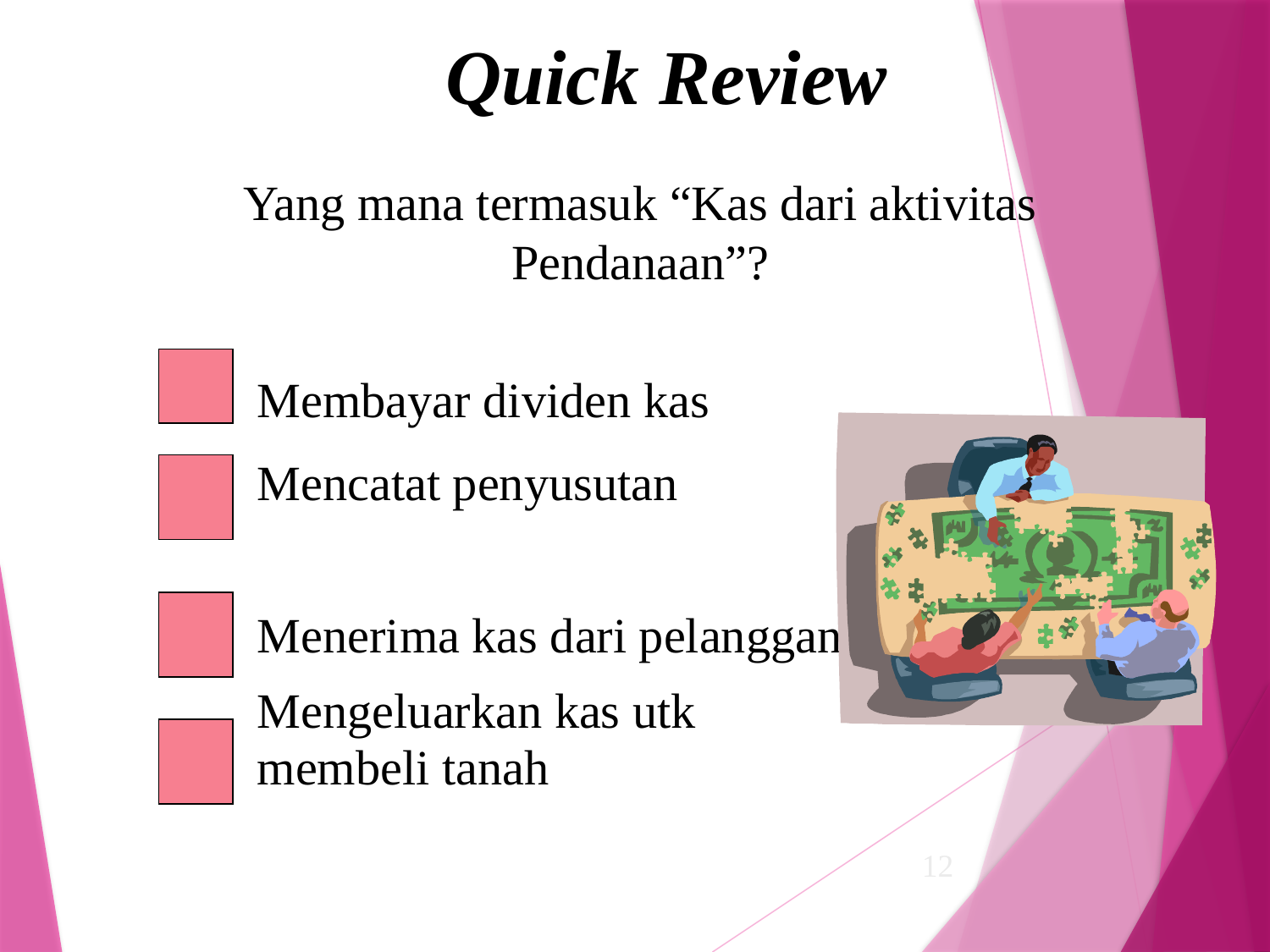

Quick Review
Yang mana termasuk “Kas dari aktivitas Pendanaan”?

Membayar dividen kas
Mencatat penyusutan

Menerima kas dari pelanggan
Mengeluarkan kas utk membeli tanah

12